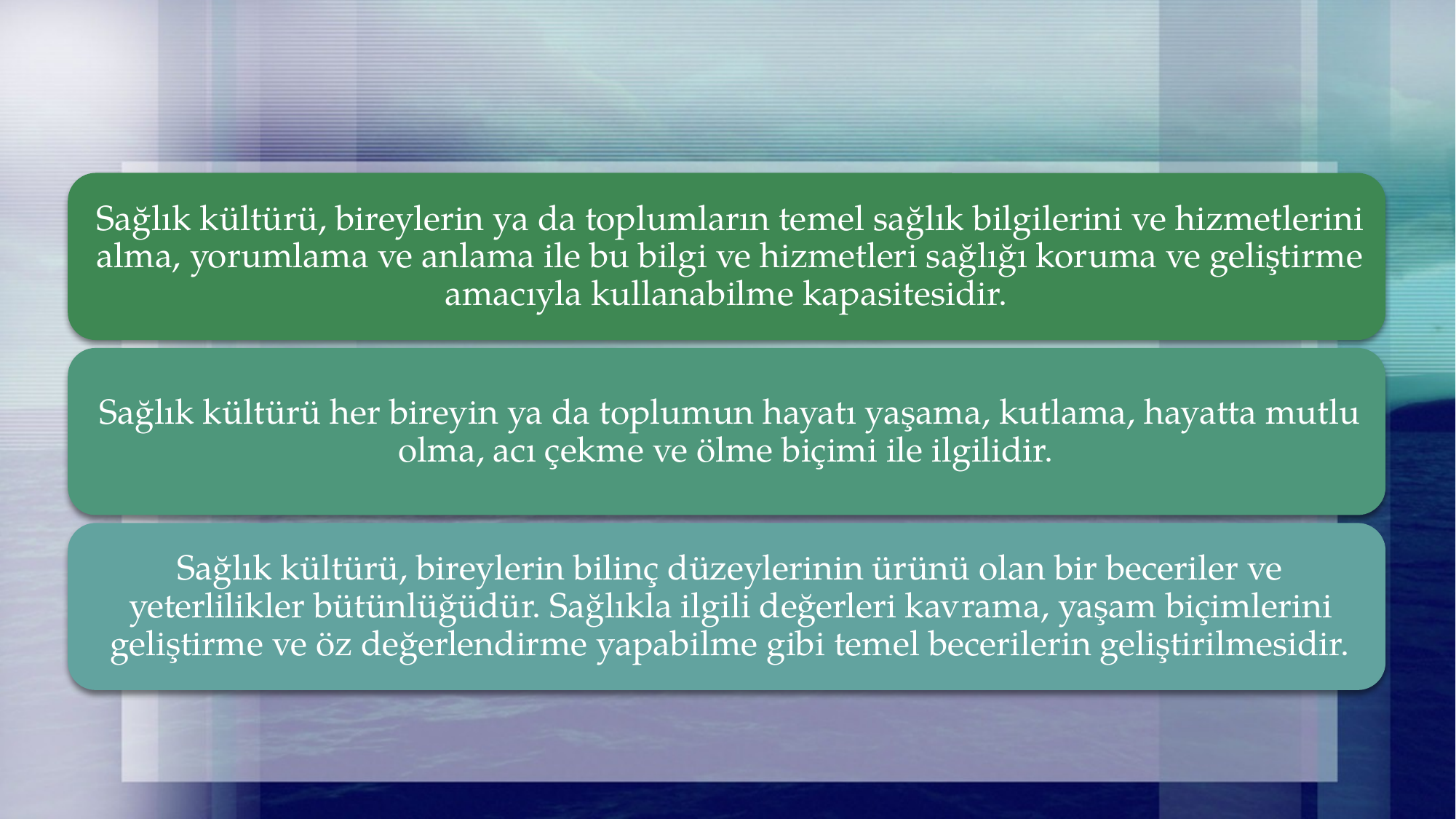

Sağ­lık kültürü, bireylerin ya da toplumların temel sağlık bilgilerini ve hizmetlerini alma, yorumlama ve anlama ile bu bilgi ve hizmetleri sağlığı koruma ve geliştirme amacıyla kullanabilme kapasitesidir.
Sağlık kültürü her bireyin ya da toplumun hayatı yaşama, kutlama, hayatta mutlu olma, acı çekme ve ölme biçimi ile ilgilidir.
Sağlık kültürü, bireylerin bilinç düzeylerinin ürünü olan bir beceriler ve yeterlilikler bütünlüğüdür. Sağlıkla ilgili değerleri kav­rama, yaşam biçimlerini geliştirme ve öz değerlendirme yapabilme gibi temel becerilerin geliştirilmesidir.